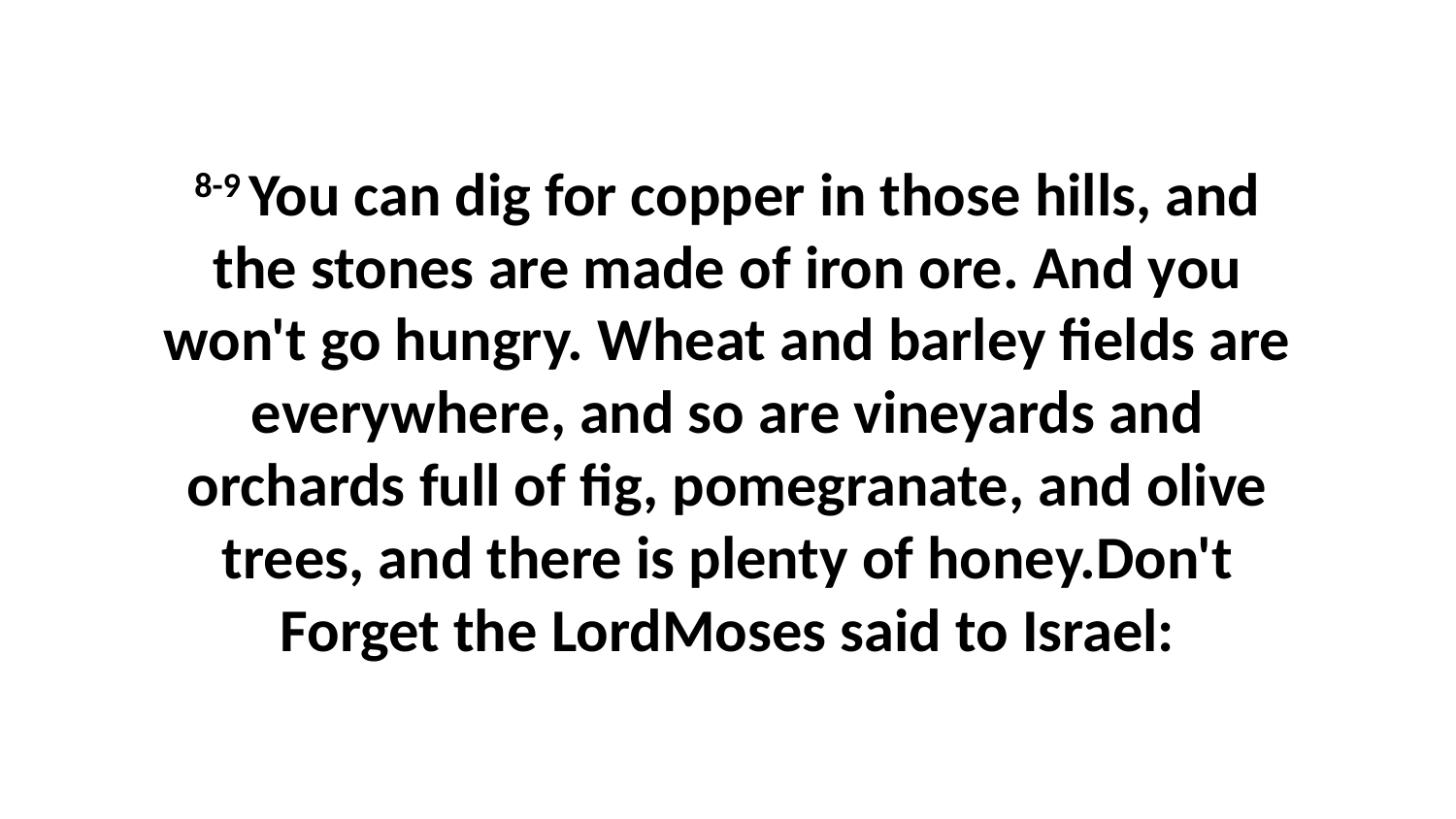

8-9 You can dig for copper in those hills, and the stones are made of iron ore. And you won't go hungry. Wheat and barley fields are everywhere, and so are vineyards and orchards full of fig, pomegranate, and olive trees, and there is plenty of honey.Don't Forget the LordMoses said to Israel: